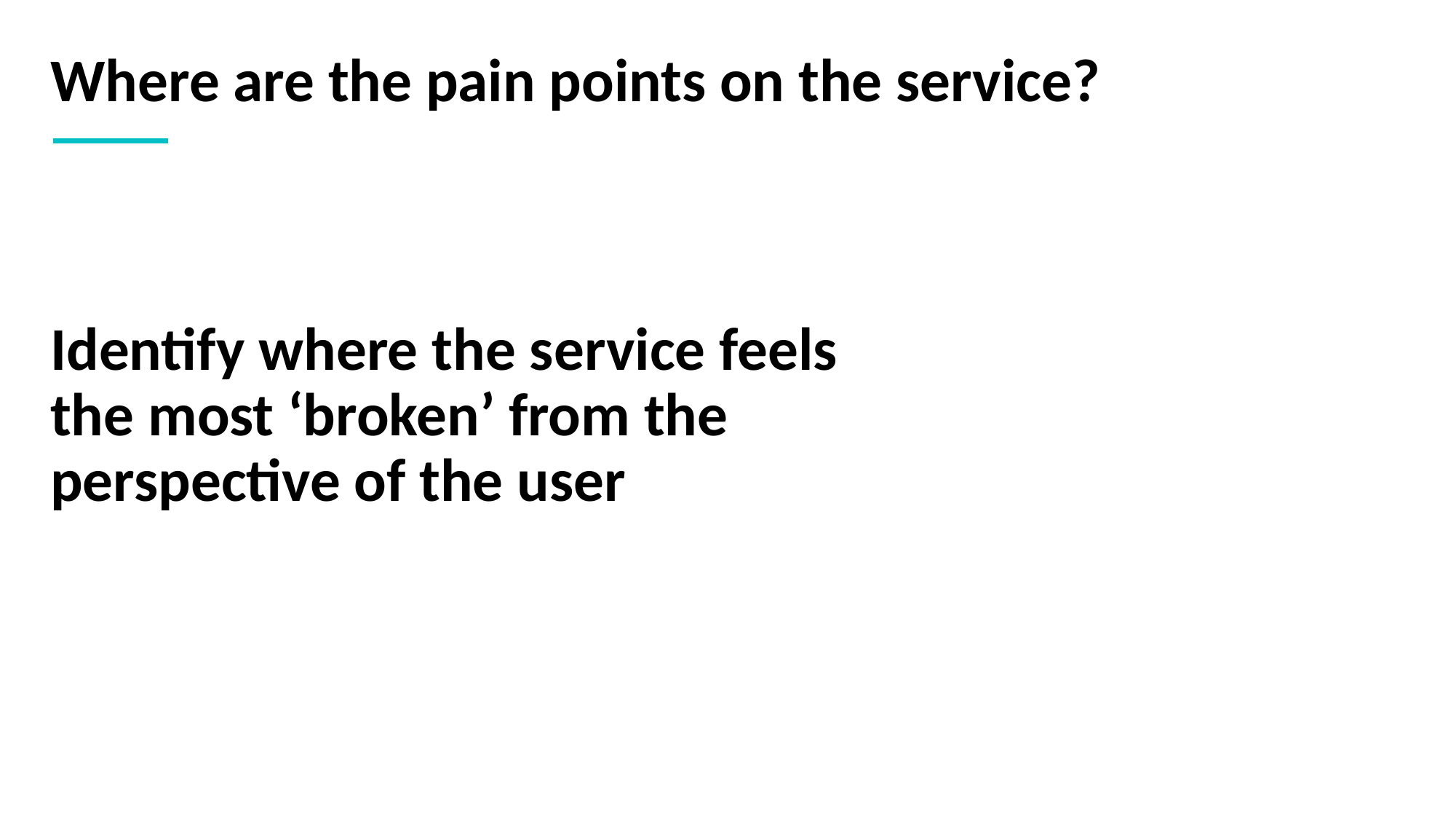

# Where are the pain points on the service?
Identify where the service feels
the most ‘broken’ from the
perspective of the user